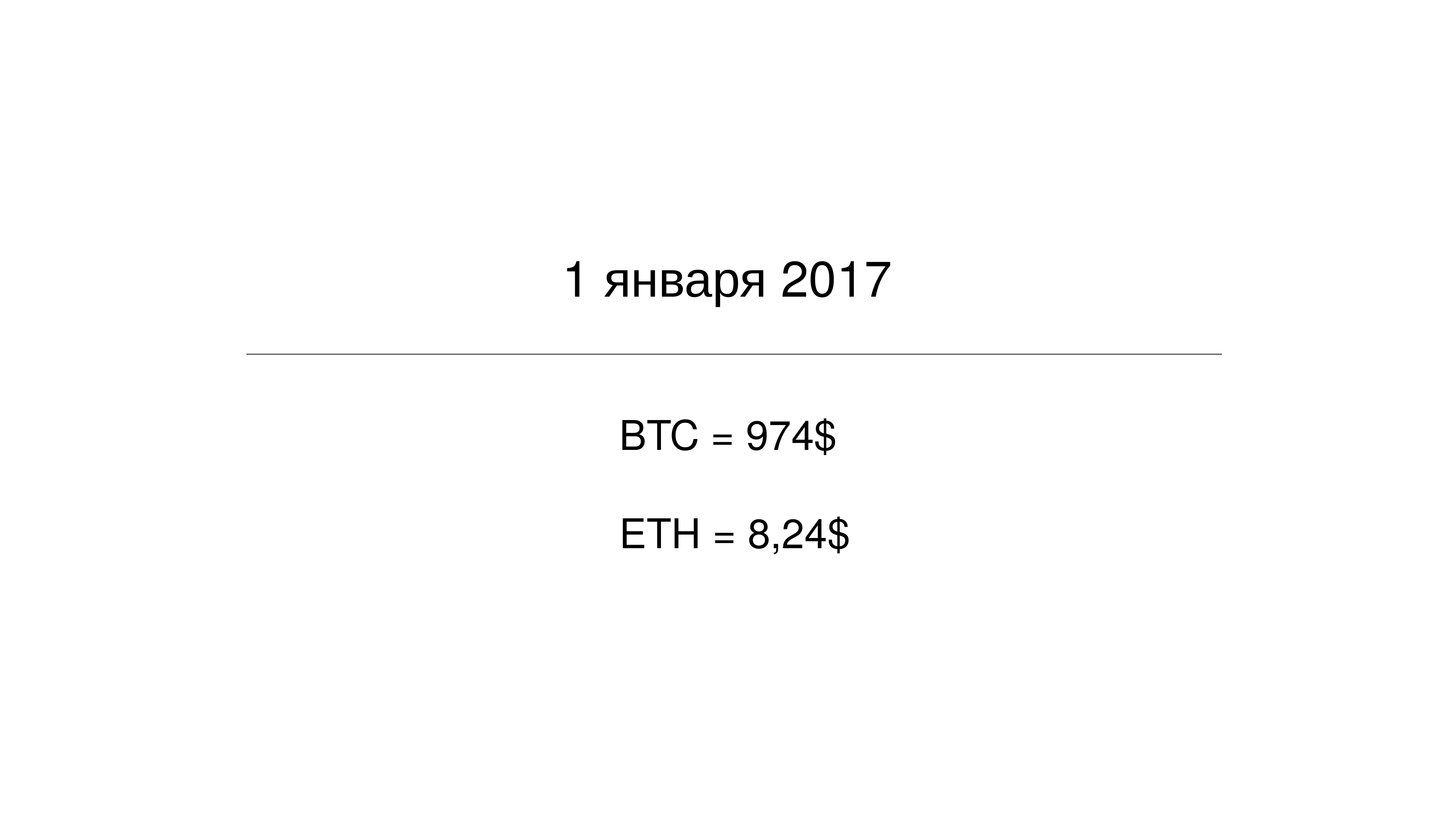

| 1 января 2017 |
| --- |
|  |
BTC = 974$

ETH = 8,24$